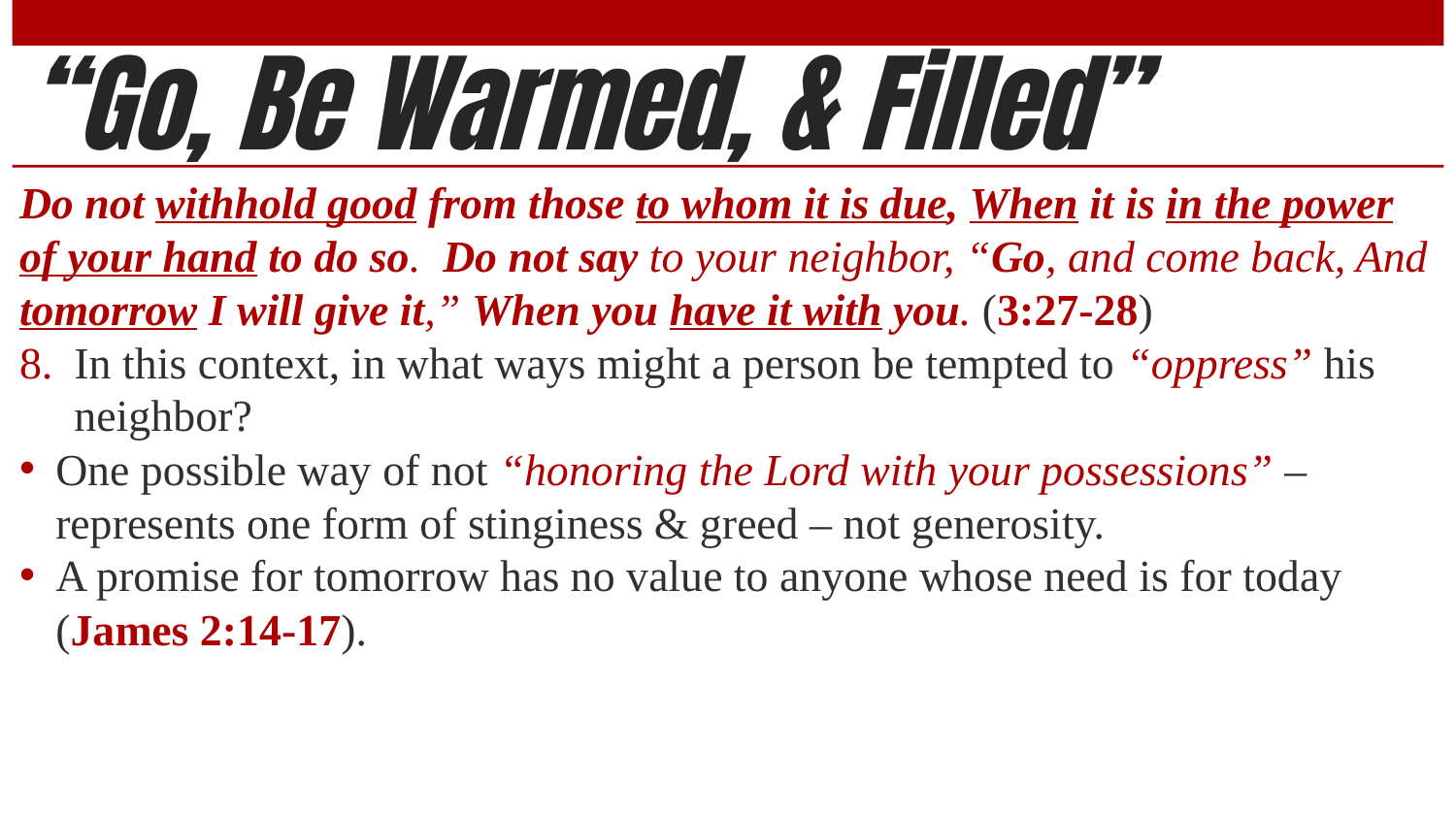

# “Go, Be Warmed, & Filled”
Do not withhold good from those to whom it is due, When it is in the power of your hand to do so.  Do not say to your neighbor, “Go, and come back, And tomorrow I will give it,” When you have it with you. (3:27-28)
In this context, in what ways might a person be tempted to “oppress” his neighbor?
One possible way of not “honoring the Lord with your possessions” – represents one form of stinginess & greed – not generosity.
A promise for tomorrow has no value to anyone whose need is for today (James 2:14-17).